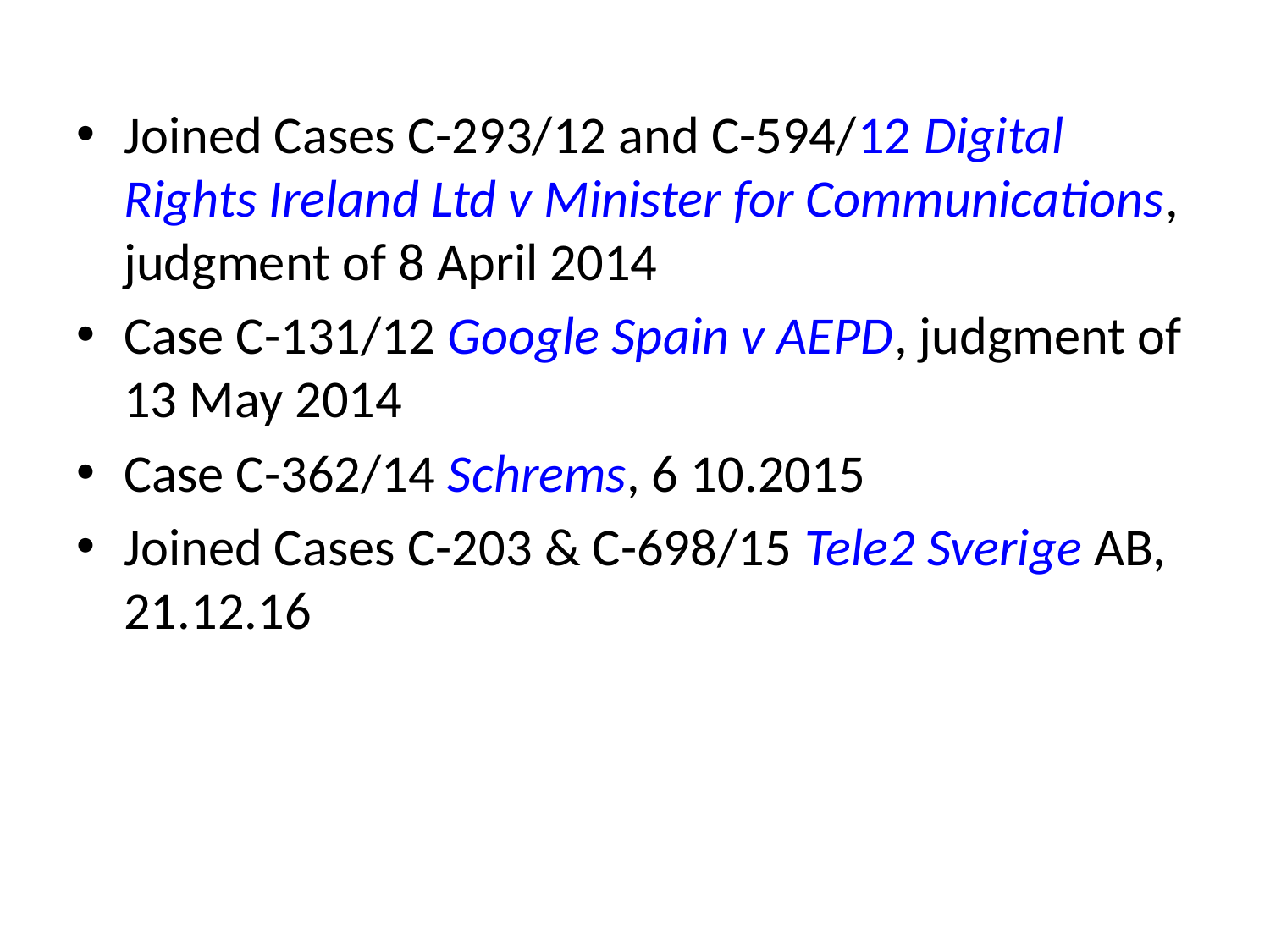

Joined Cases C-293/12 and C-594/12 Digital Rights Ireland Ltd v Minister for Communications, judgment of 8 April 2014
Case C-131/12 Google Spain v AEPD, judgment of 13 May 2014
Case C-362/14 Schrems, 6 10.2015
Joined Cases C-203 & C-698/15 Tele2 Sverige AB, 21.12.16